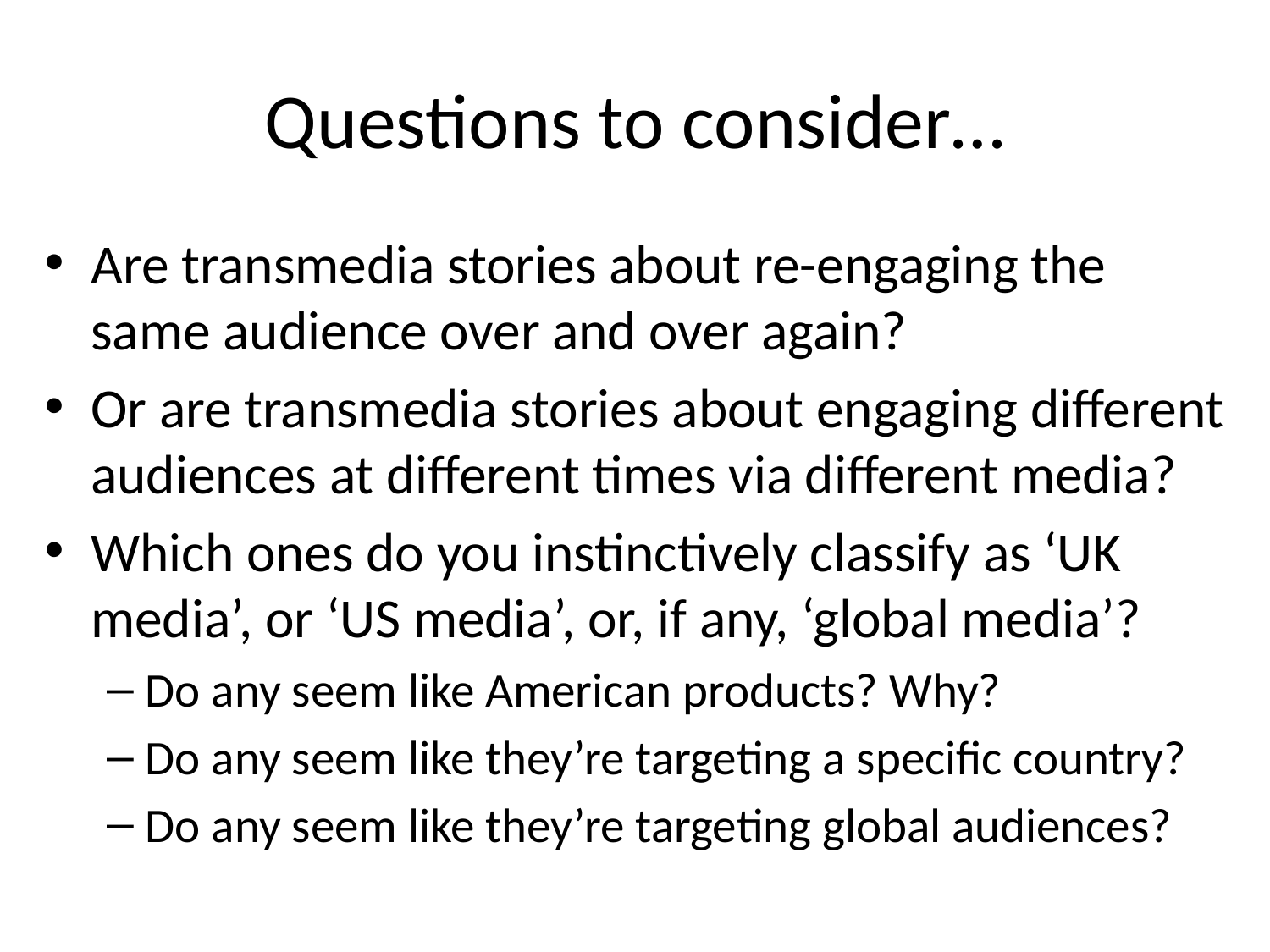

# Questions to consider…
Are transmedia stories about re-engaging the same audience over and over again?
Or are transmedia stories about engaging different audiences at different times via different media?
Which ones do you instinctively classify as ‘UK media’, or ‘US media’, or, if any, ‘global media’?
Do any seem like American products? Why?
Do any seem like they’re targeting a specific country?
Do any seem like they’re targeting global audiences?